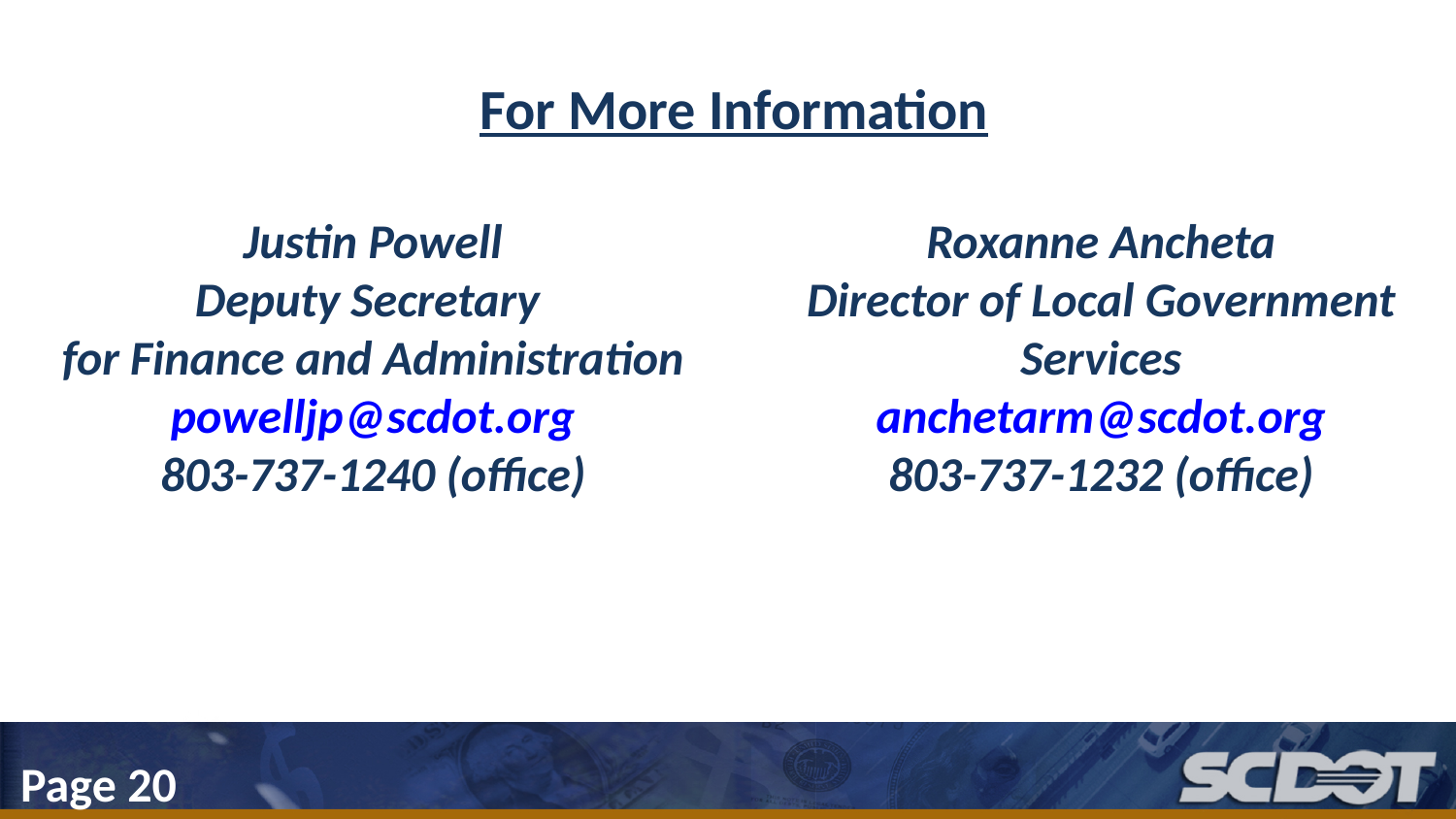

For More Information
Justin Powell
Deputy Secretary
for Finance and Administration
powelljp@scdot.org
803-737-1240 (office)
Roxanne Ancheta
Director of Local Government Services
anchetarm@scdot.org
803-737-1232 (office)
Page 20